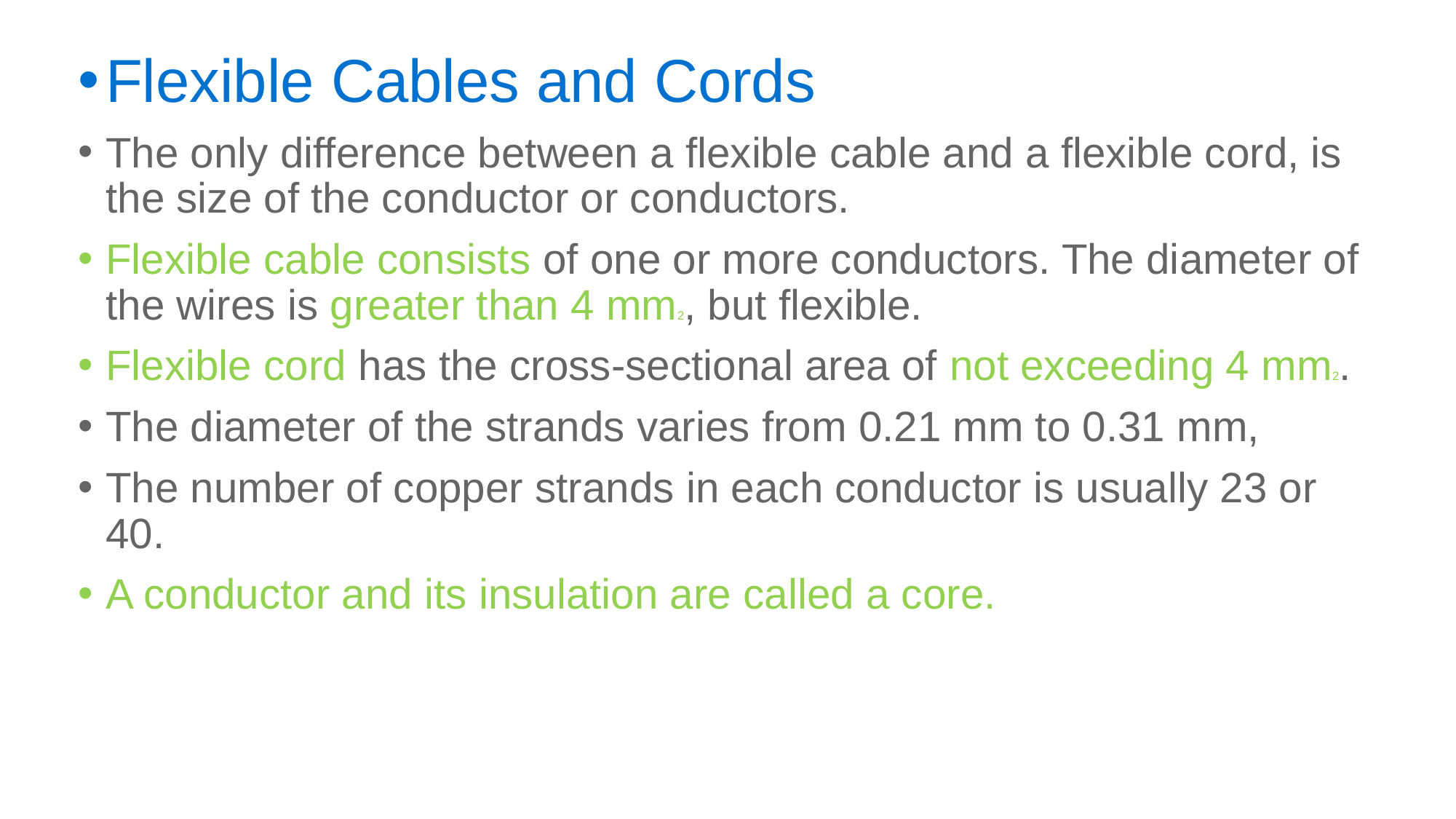

Flexible Cables and Cords
The only difference between a flexible cable and a flexible cord, is the size of the conductor or conductors.
Flexible cable consists of one or more conductors. The diameter of the wires is greater than 4 mm2, but flexible.
Flexible cord has the cross-sectional area of not exceeding 4 mm2.
The diameter of the strands varies from 0.21 mm to 0.31 mm,
The number of copper strands in each conductor is usually 23 or 40.
A conductor and its insulation are called a core.